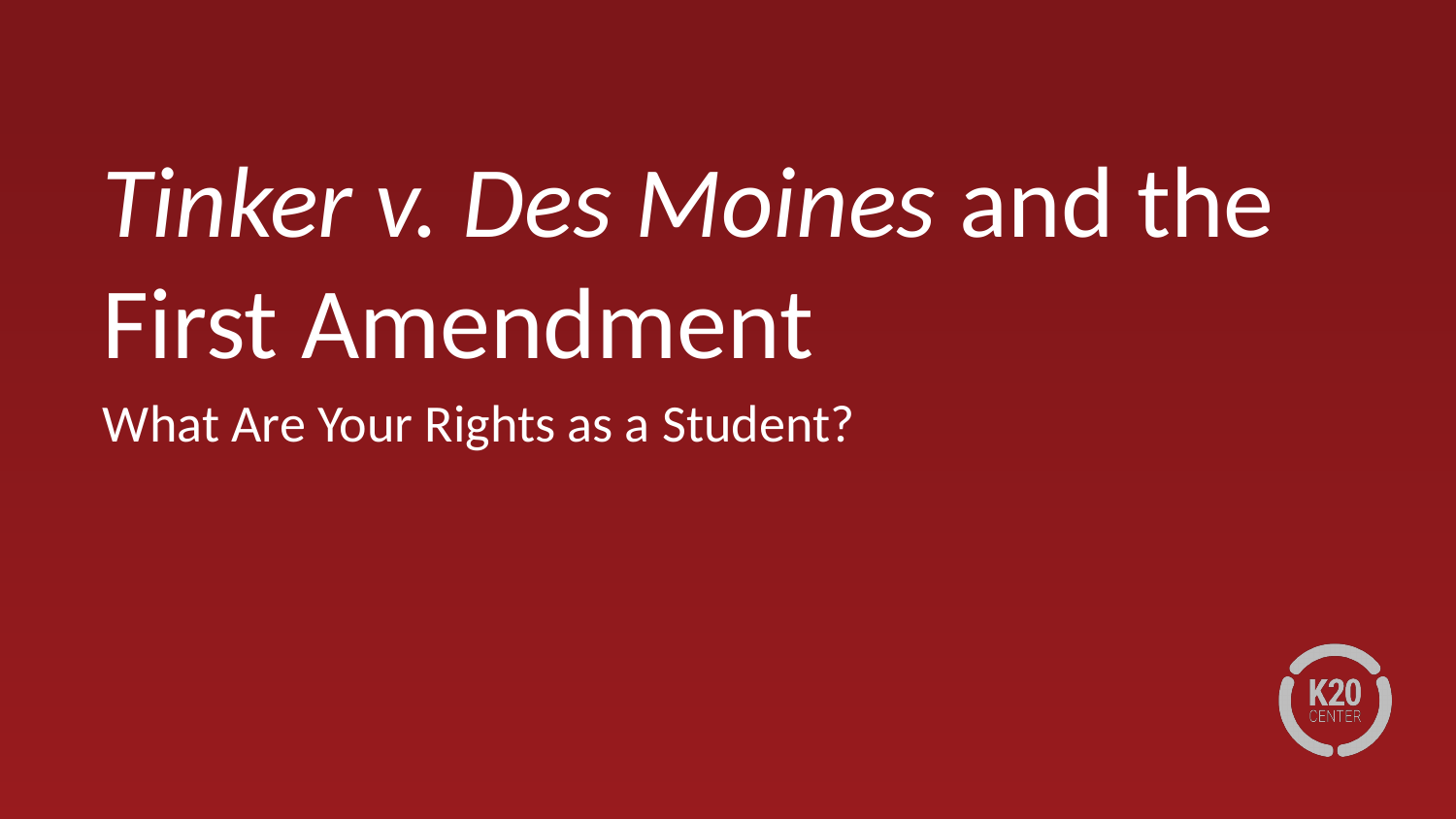

# Tinker v. Des Moines and the First Amendment
What Are Your Rights as a Student?